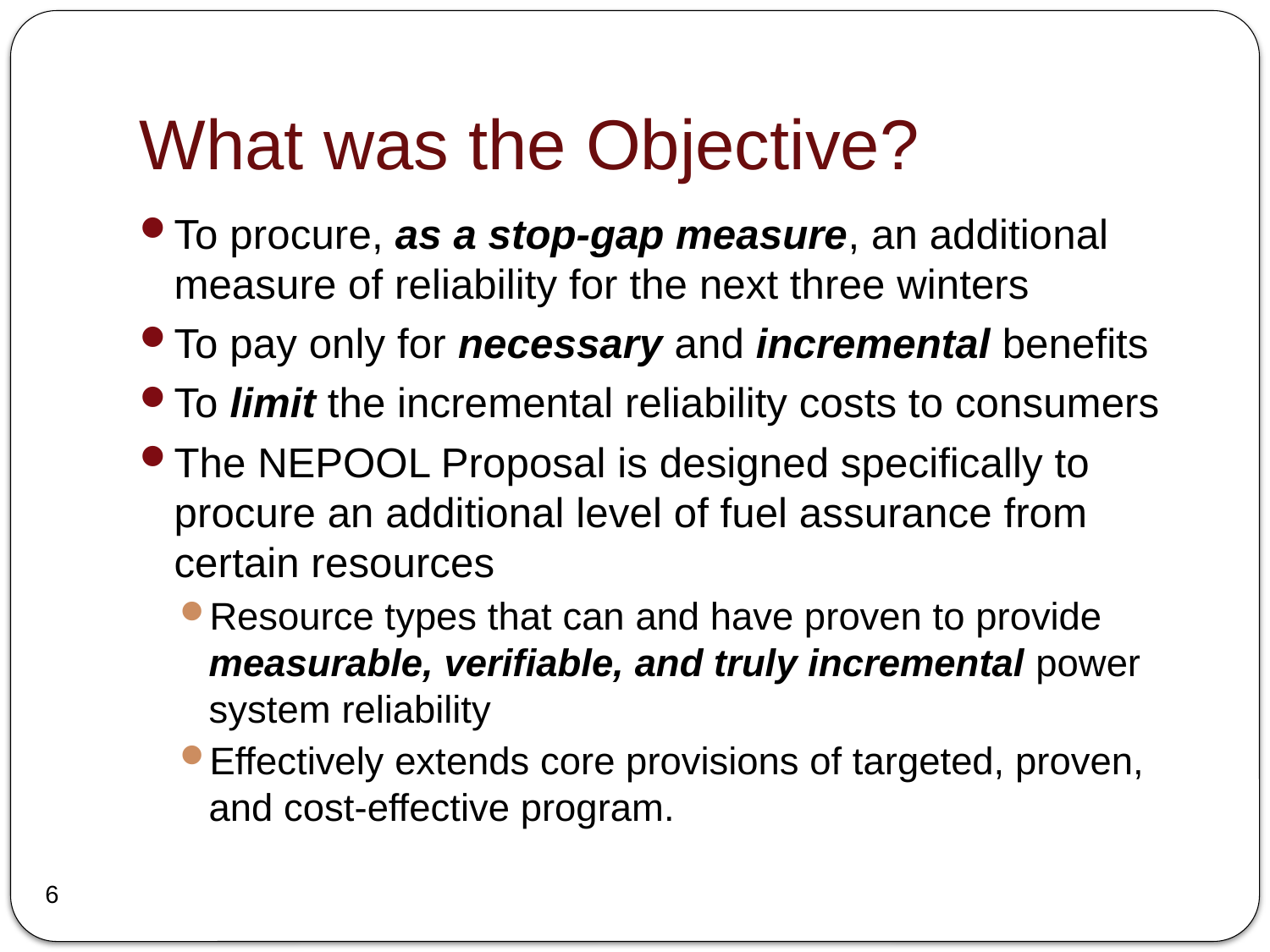

# What was the Objective?
To procure, as a stop-gap measure, an additional measure of reliability for the next three winters
To pay only for necessary and incremental benefits
To limit the incremental reliability costs to consumers
The NEPOOL Proposal is designed specifically to procure an additional level of fuel assurance from certain resources
Resource types that can and have proven to provide measurable, verifiable, and truly incremental power system reliability
Effectively extends core provisions of targeted, proven, and cost-effective program.
6